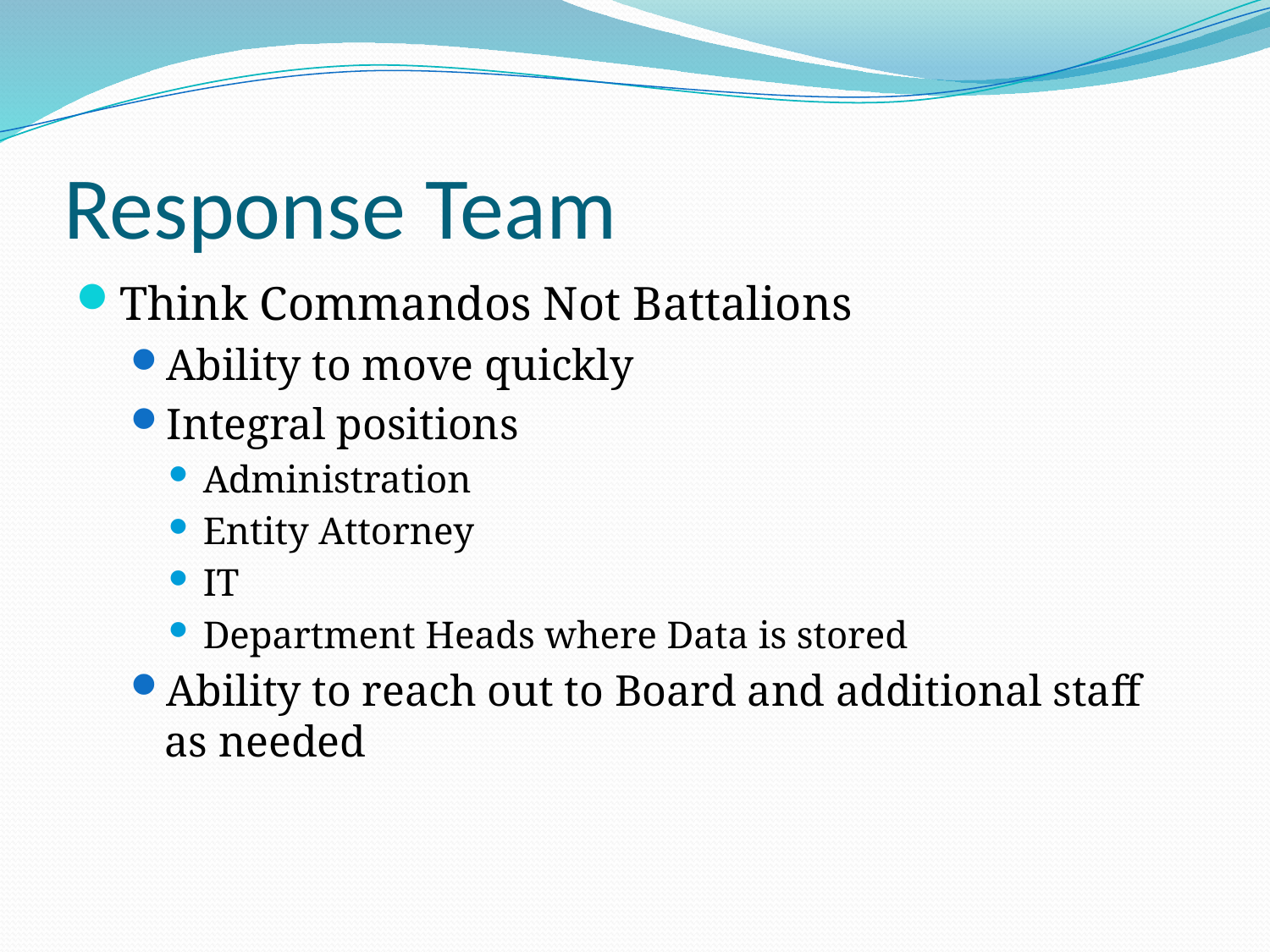

# Response Team
Think Commandos Not Battalions
Ability to move quickly
Integral positions
Administration
Entity Attorney
IT
Department Heads where Data is stored
Ability to reach out to Board and additional staff as needed